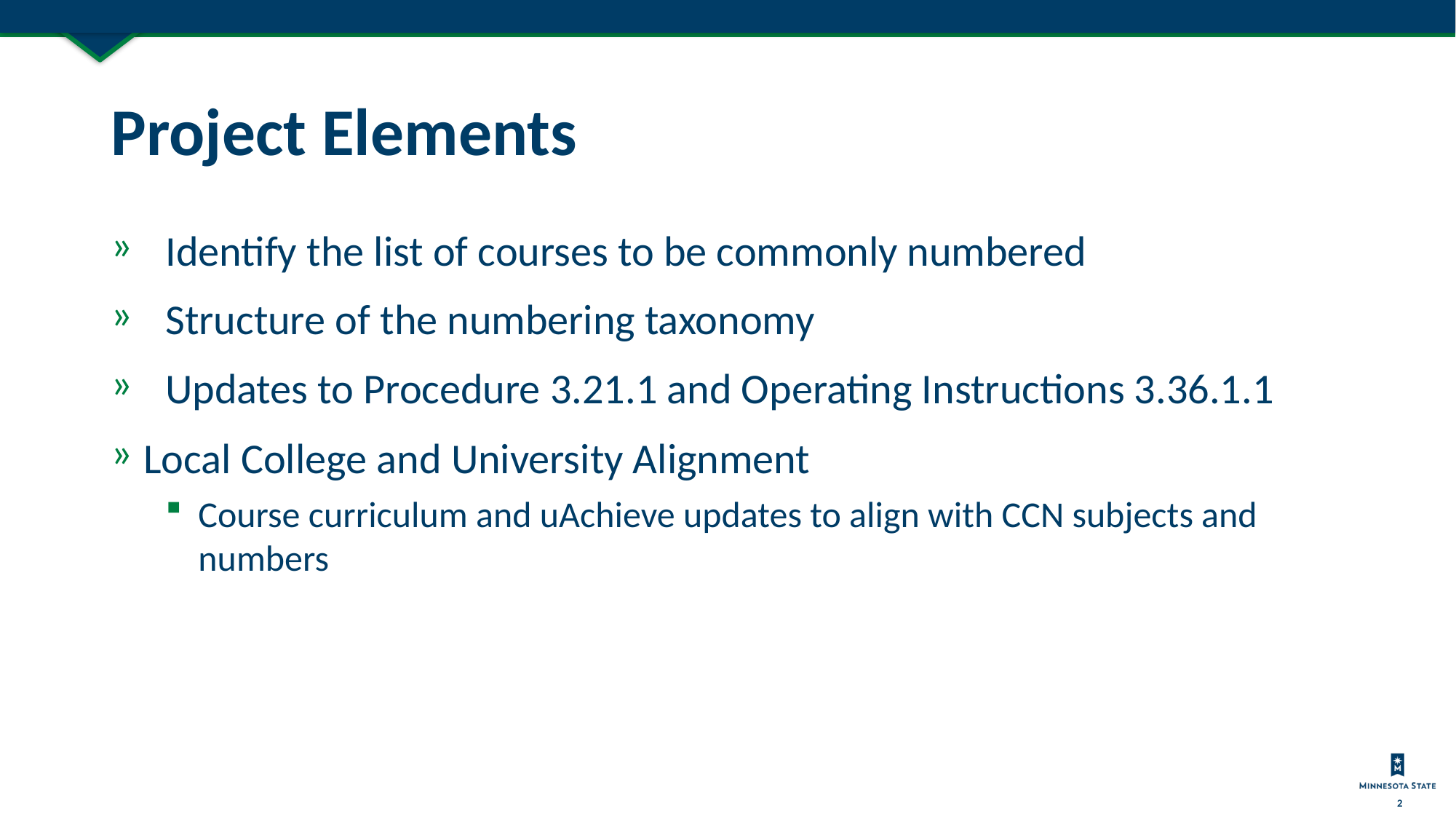

# Project Elements
Identify the list of courses to be commonly numbered
Structure of the numbering taxonomy
Updates to Procedure 3.21.1 and Operating Instructions 3.36.1.1
Local College and University Alignment
Course curriculum and uAchieve updates to align with CCN subjects and numbers